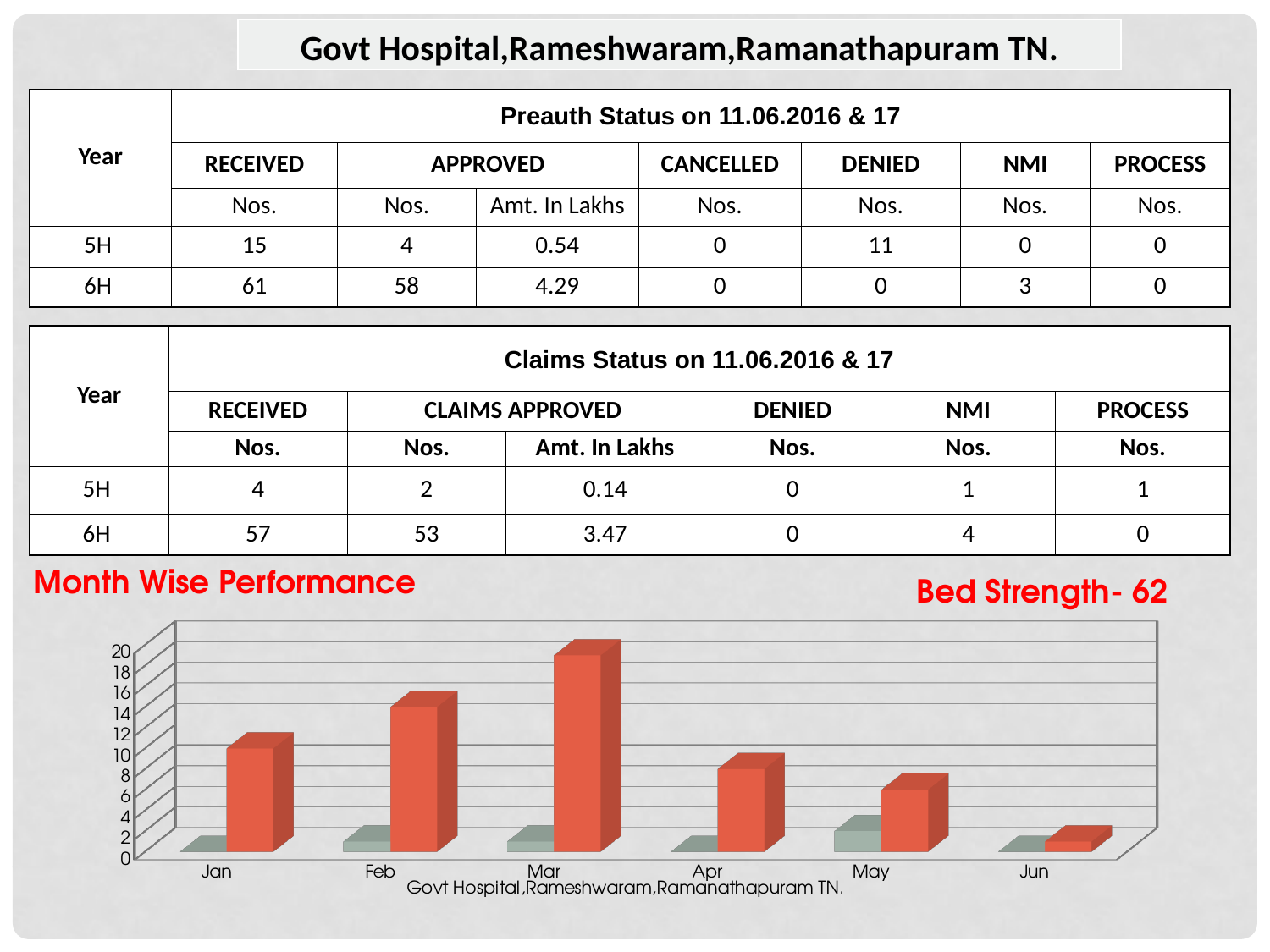

| Govt Hospital,Rameshwaram,Ramanathapuram TN. |
| --- |
| Year | Preauth Status on 11.06.2016 & 17 |  |  |  |  |  |  |
| --- | --- | --- | --- | --- | --- | --- | --- |
|  | RECEIVED | APPROVED |  | CANCELLED | DENIED | NMI | PROCESS |
|  | Nos. | Nos. | Amt. In Lakhs | Nos. | Nos. | Nos. | Nos. |
| 5H | 15 | 4 | 0.54 | 0 | 11 | 0 | 0 |
| 6H | 61 | 58 | 4.29 | 0 | 0 | 3 | 0 |
| Year | Claims Status on 11.06.2016 & 17 |  |  |  |  |  |
| --- | --- | --- | --- | --- | --- | --- |
|  | RECEIVED | CLAIMS APPROVED |  | DENIED | NMI | PROCESS |
|  | Nos. | Nos. | Amt. In Lakhs | Nos. | Nos. | Nos. |
| 5H | 4 | 2 | 0.14 | 0 | 1 | 1 |
| 6H | 57 | 53 | 3.47 | 0 | 4 | 0 |
Month Wise Performance
Bed Strength- 62

[unsupported chart]